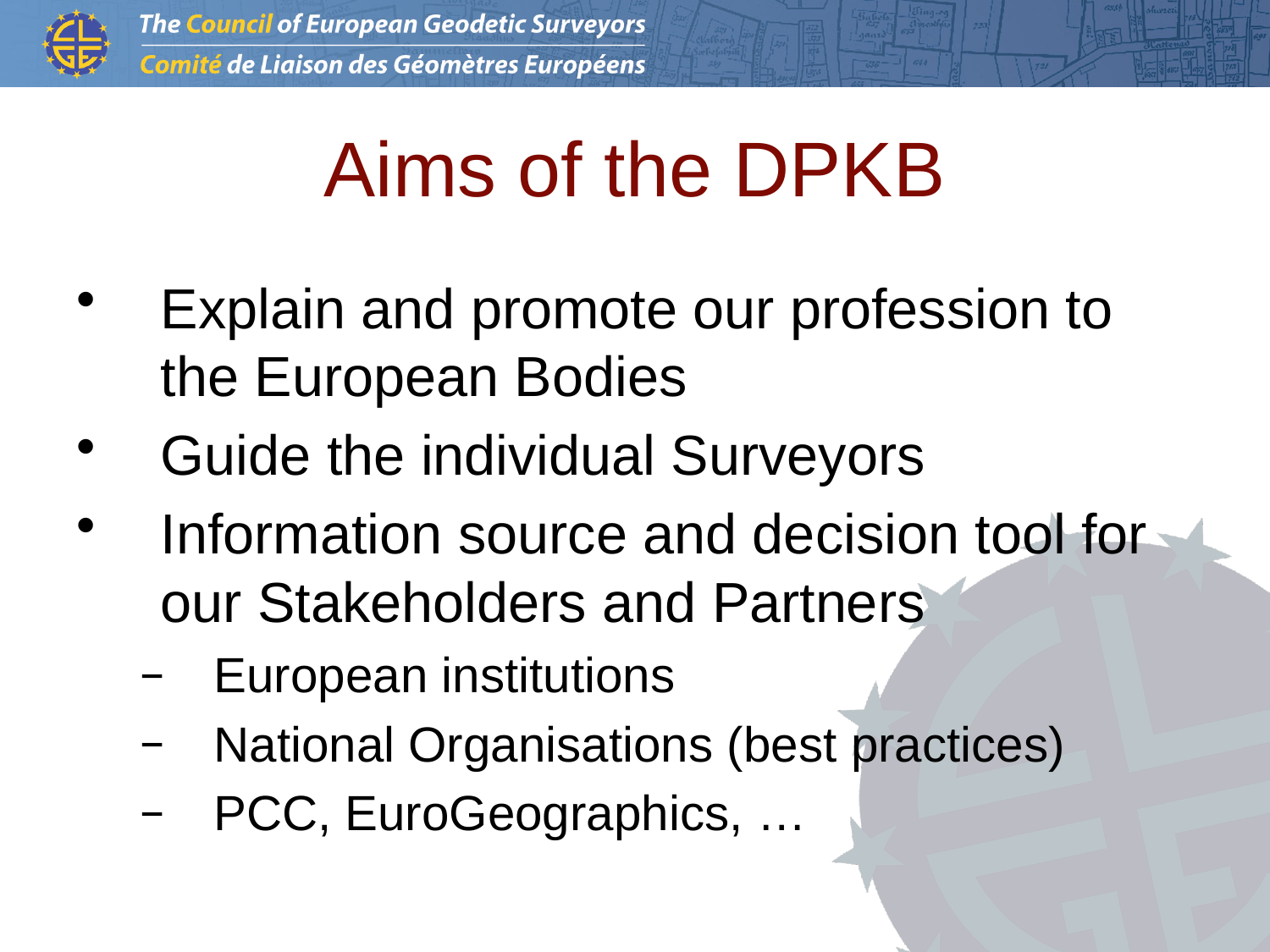

# Aims of the DPKB
Explain and promote our profession to the European Bodies
Guide the individual Surveyors
Information source and decision tool for our Stakeholders and Partners
European institutions
National Organisations (best practices)
PCC, EuroGeographics, …